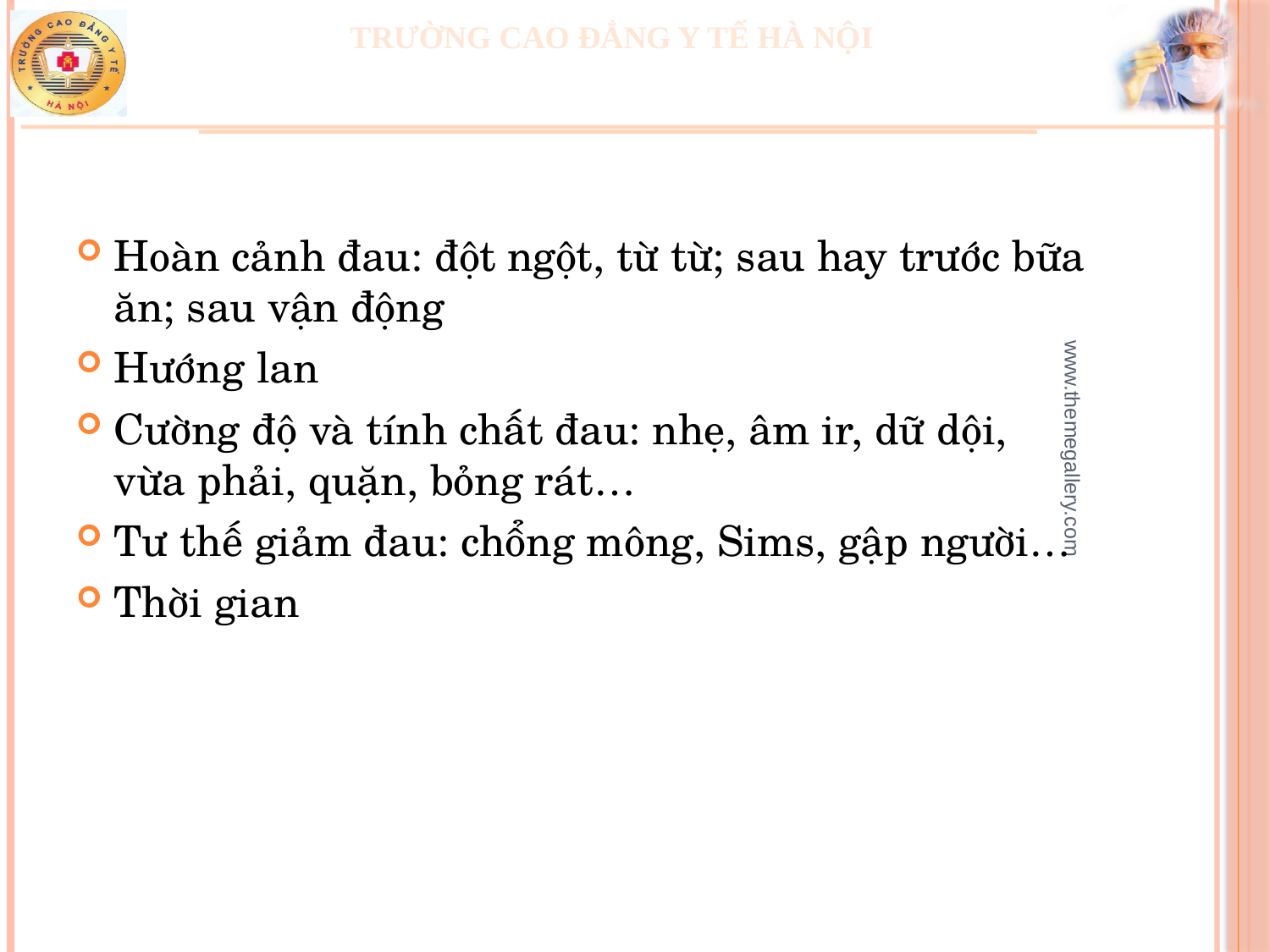

Hoàn cảnh đau: đột ngột, từ từ; sau hay trước bữa ăn; sau vận động
Hướng lan
Cường độ và tính chất đau: nhẹ, âm ir, dữ dội, vừa phải, quặn, bỏng rát…
Tư thế giảm đau: chổng mông, Sims, gập người…
Thời gian
www.themegallery.com